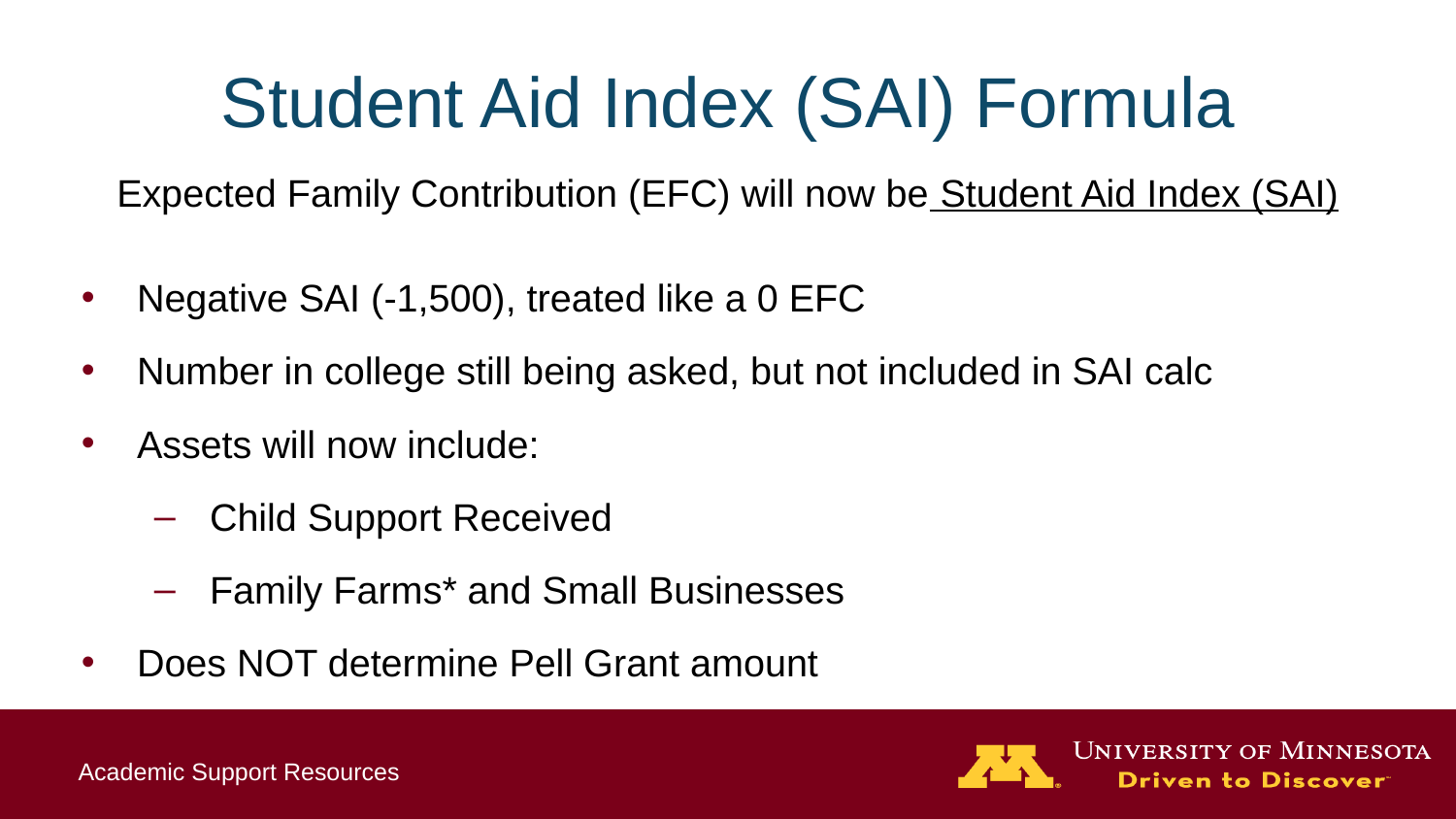

# Student Aid Index (SAI) Formula
Expected Family Contribution (EFC) will now be Student Aid Index (SAI)
Negative SAI (-1,500), treated like a 0 EFC
Number in college still being asked, but not included in SAI calc
Assets will now include:
Child Support Received
Family Farms* and Small Businesses
Does NOT determine Pell Grant amount